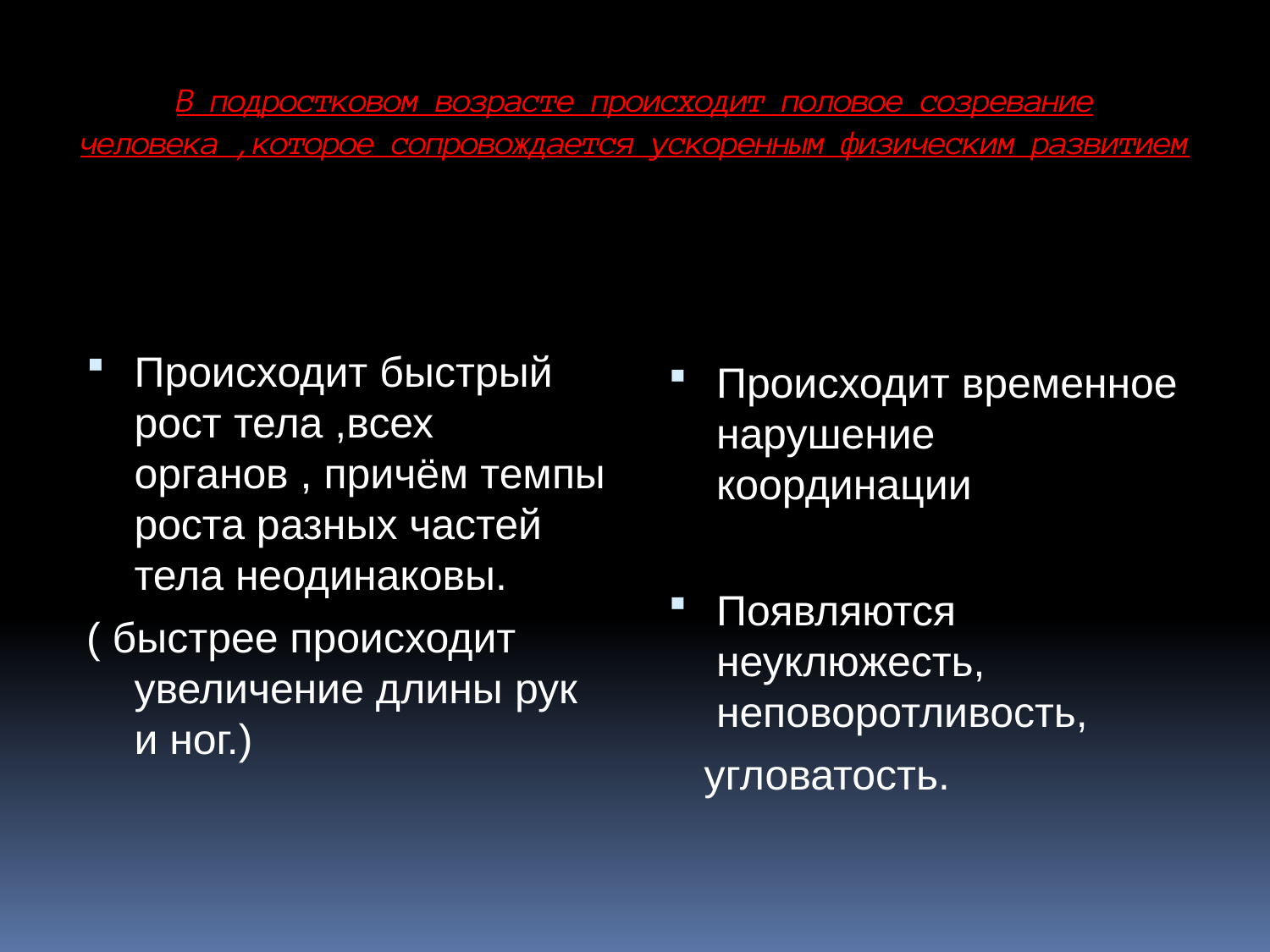

# В подростковом возрасте происходит половое созревание человека ,которое сопровождается ускоренным физическим развитием
Происходит быстрый рост тела ,всех органов , причём темпы роста разных частей тела неодинаковы.
( быстрее происходит увеличение длины рук и ног.)
Происходит временное нарушение координации

Появляются неуклюжесть, неповоротливость,
   угловатость.